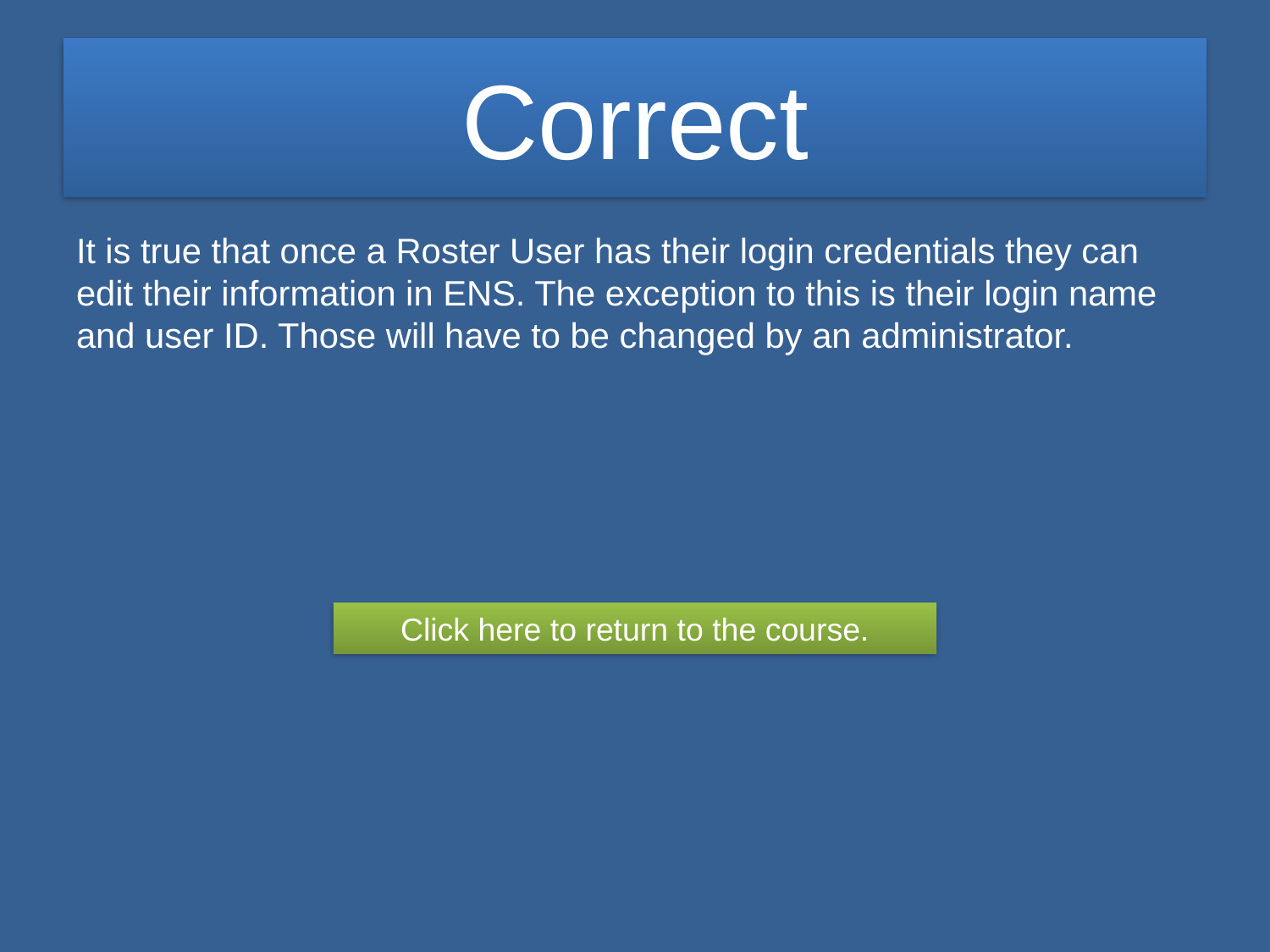

# Correct
It is true that once a Roster User has their login credentials they can edit their information in ENS. The exception to this is their login name and user ID. Those will have to be changed by an administrator.
Click here to return to the course.